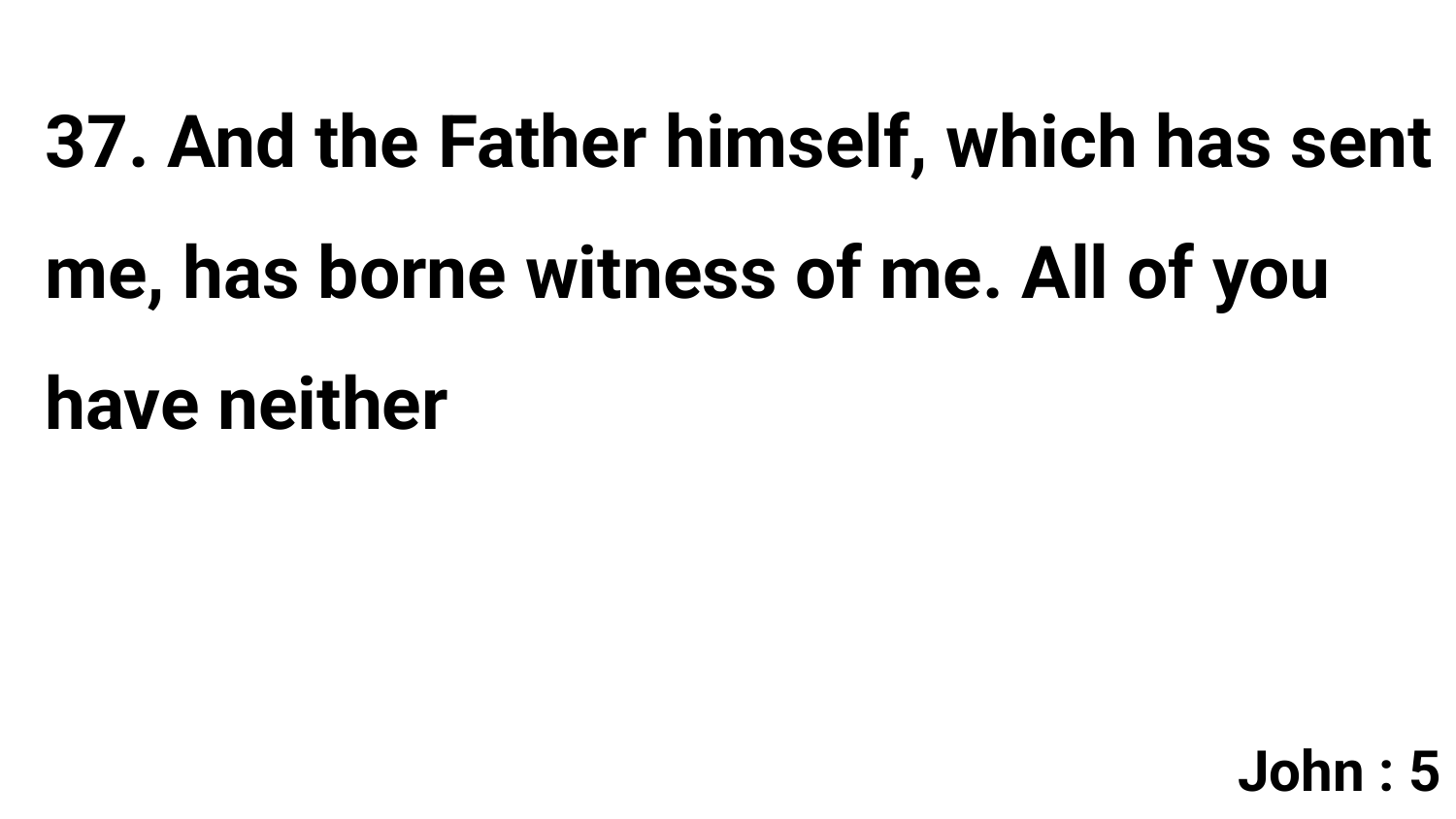

37. And the Father himself, which has sent me, has borne witness of me. All of you have neither
John : 5